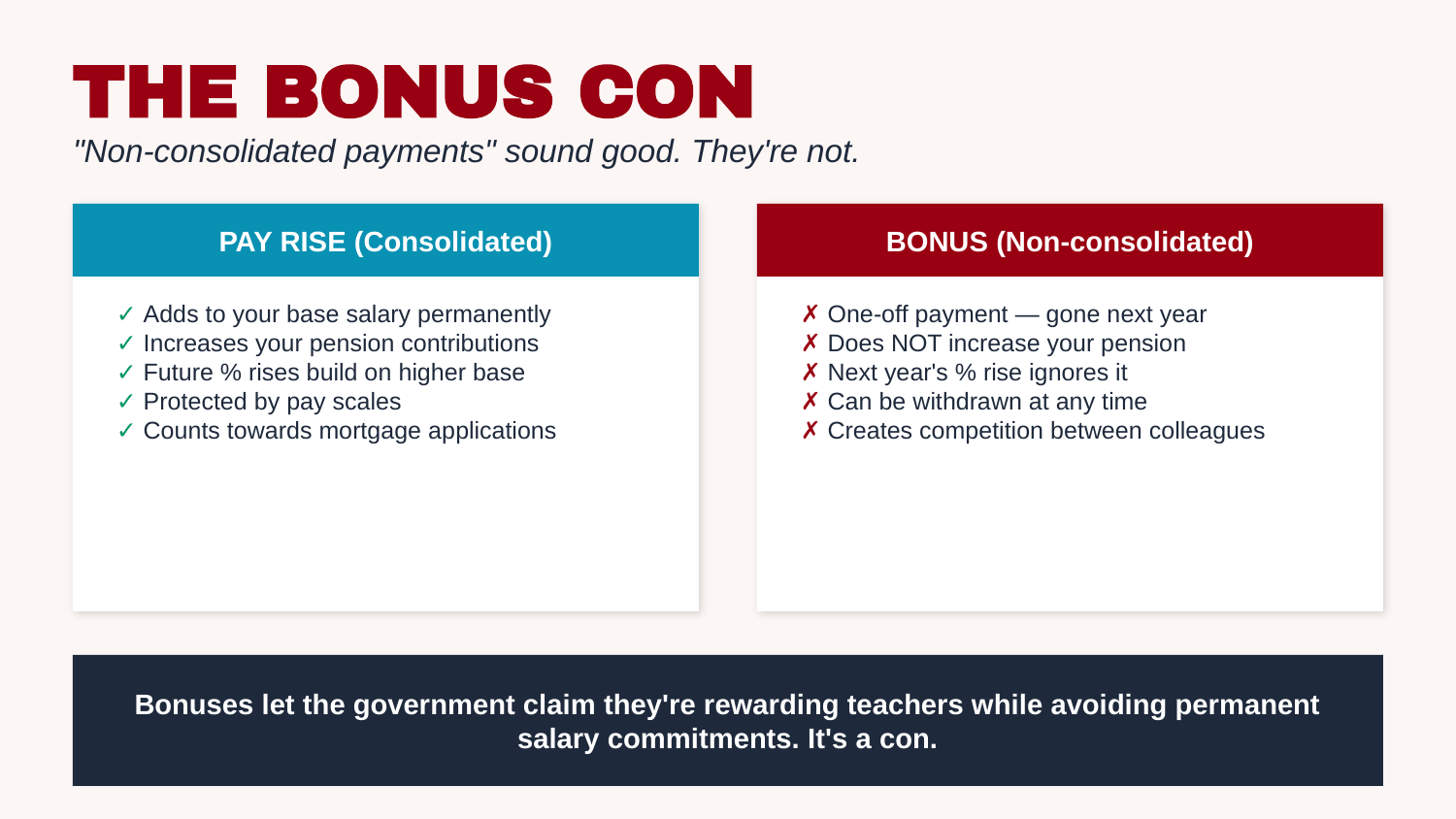

THE BONUS CON
"Non-consolidated payments" sound good. They're not.

PAY RISE (Consolidated)

BONUS (Non-consolidated)
✓ Adds to your base salary permanently
✓ Increases your pension contributions
✓ Future % rises build on higher base
✓ Protected by pay scales
✓ Counts towards mortgage applications
✗ One-off payment — gone next year
✗ Does NOT increase your pension
✗ Next year's % rise ignores it
✗ Can be withdrawn at any time
✗ Creates competition between colleagues

Bonuses let the government claim they're rewarding teachers while avoiding permanent salary commitments. It's a con.